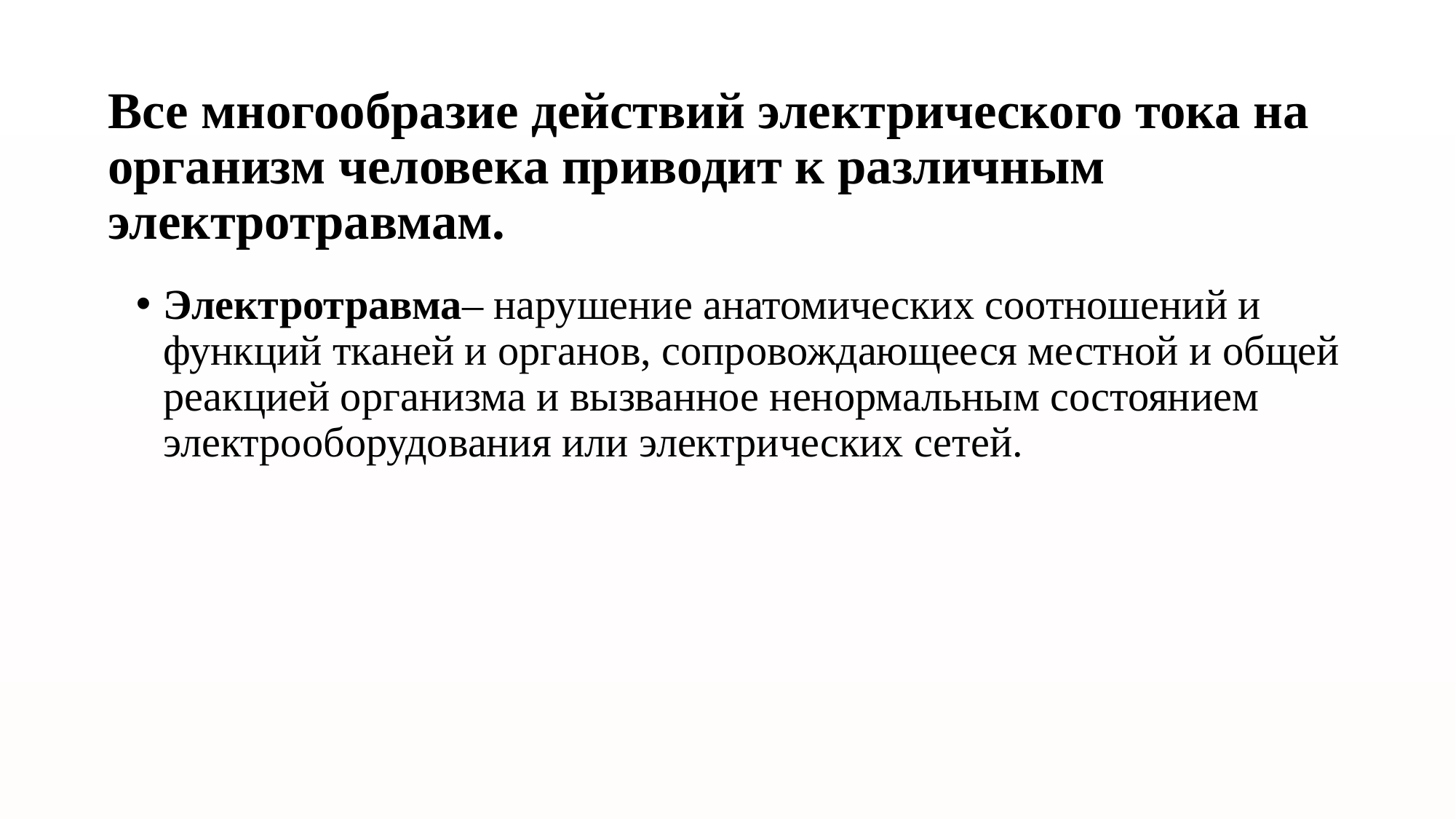

# Все многообразие действий электрического тока на организм человека приводит к различным электротравмам.
Электротравма– нарушение анатомических соотношений и функций тканей и органов, сопровождающееся местной и общей реакцией организма и вызванное ненормальным состоянием электрооборудования или электрических сетей.